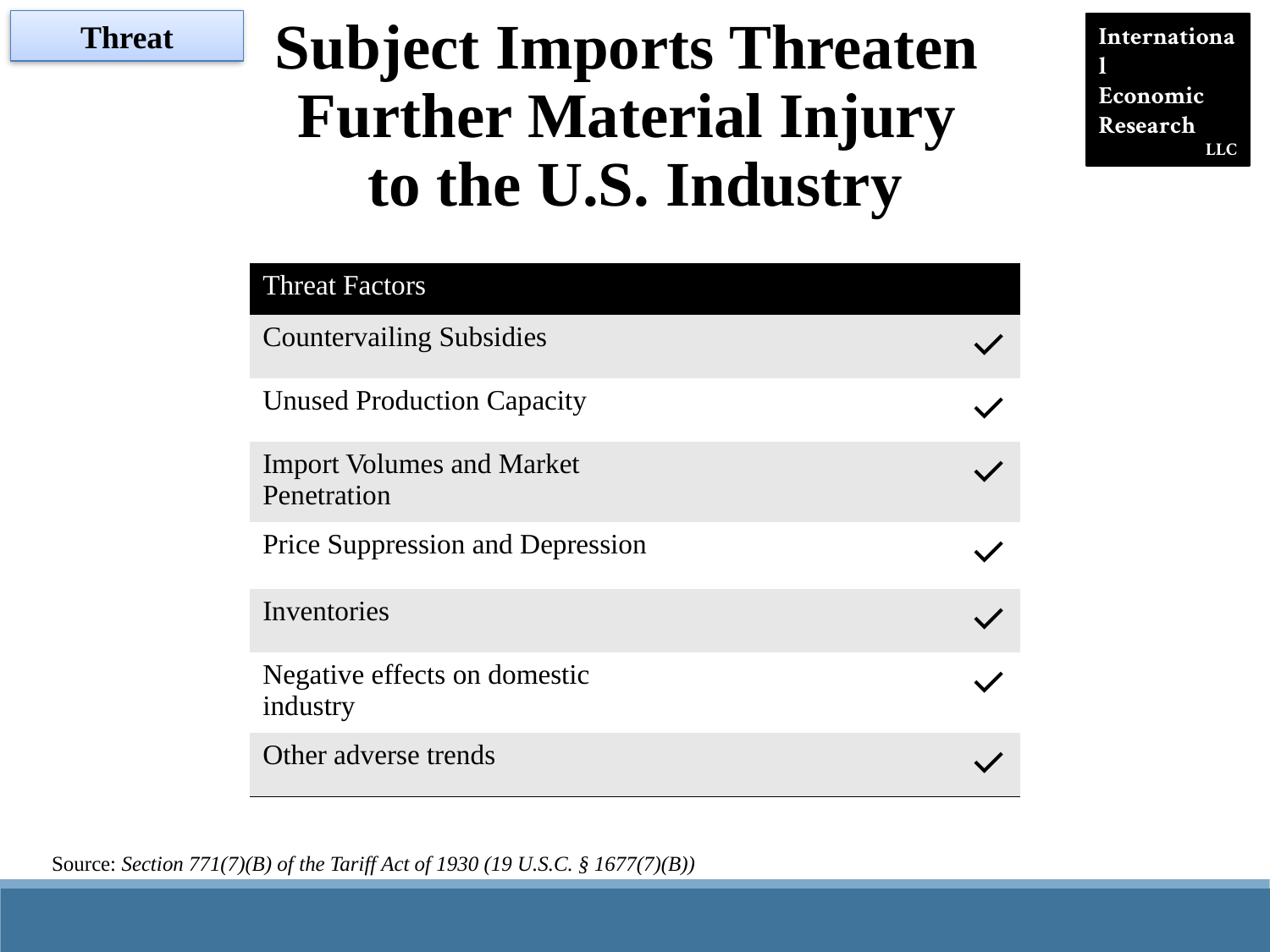

Threat
# Subject Imports Threaten Further Material Injury to the U.S. Industry
| Threat Factors |  |
| --- | --- |
| Countervailing Subsidies | ✓ |
| Unused Production Capacity | ✓ |
| Import Volumes and Market Penetration | ✓ |
| Price Suppression and Depression | ✓ |
| Inventories | ✓ |
| Negative effects on domestic industry | ✓ |
| Other adverse trends | ✓ |
Source: Section 771(7)(B) of the Tariff Act of 1930 (19 U.S.C. § 1677(7)(B))
38